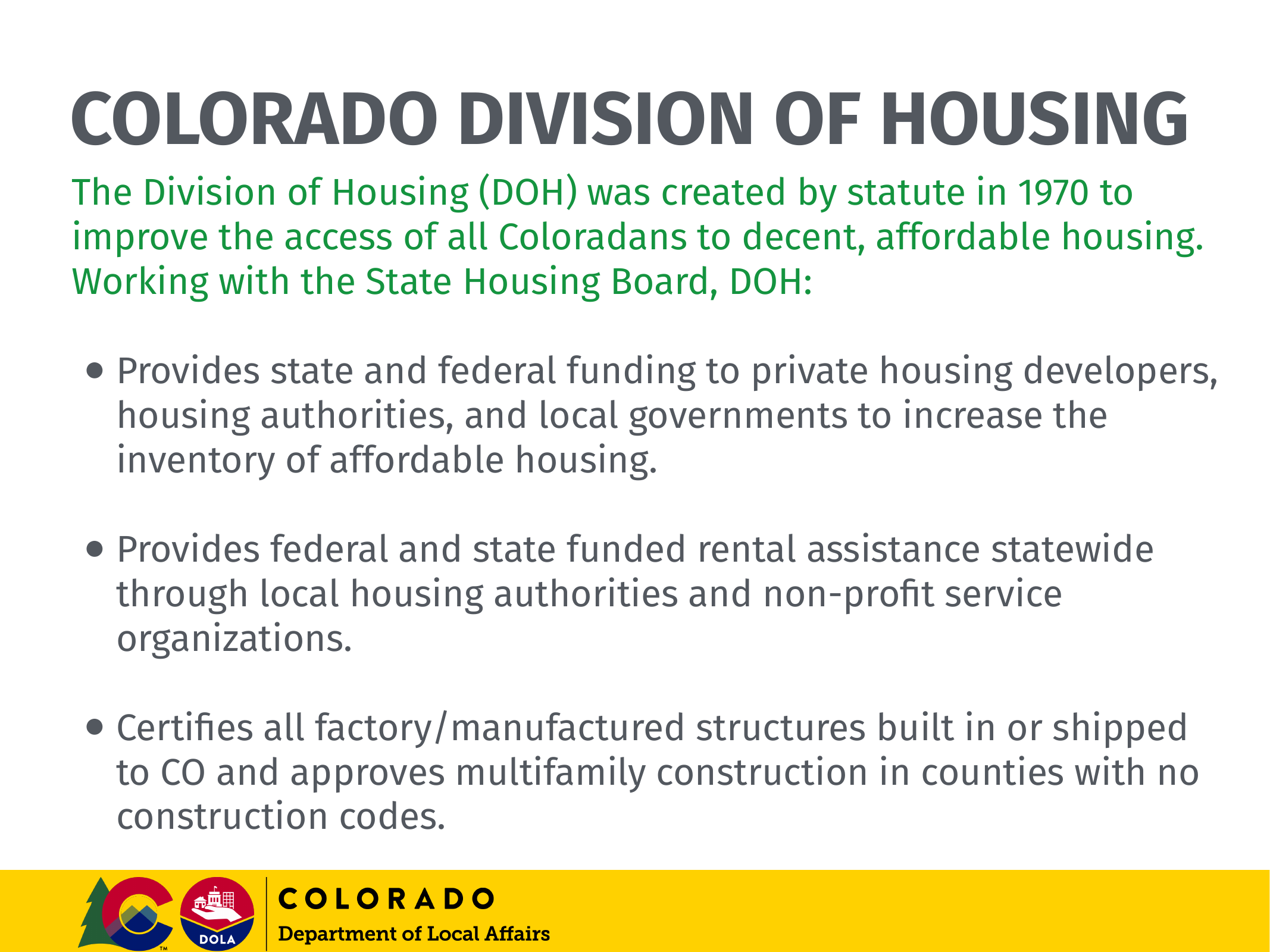

# COLORADO DIVISION OF HOUSING
The Division of Housing (DOH) was created by statute in 1970 to improve the access of all Coloradans to decent, affordable housing. Working with the State Housing Board, DOH:

Provides state and federal funding to private housing developers, housing authorities, and local governments to increase the inventory of affordable housing.

Provides federal and state funded rental assistance statewide through local housing authorities and non-profit service organizations.

Certifies all factory/manufactured structures built in or shipped to CO and approves multifamily construction in counties with no construction codes.